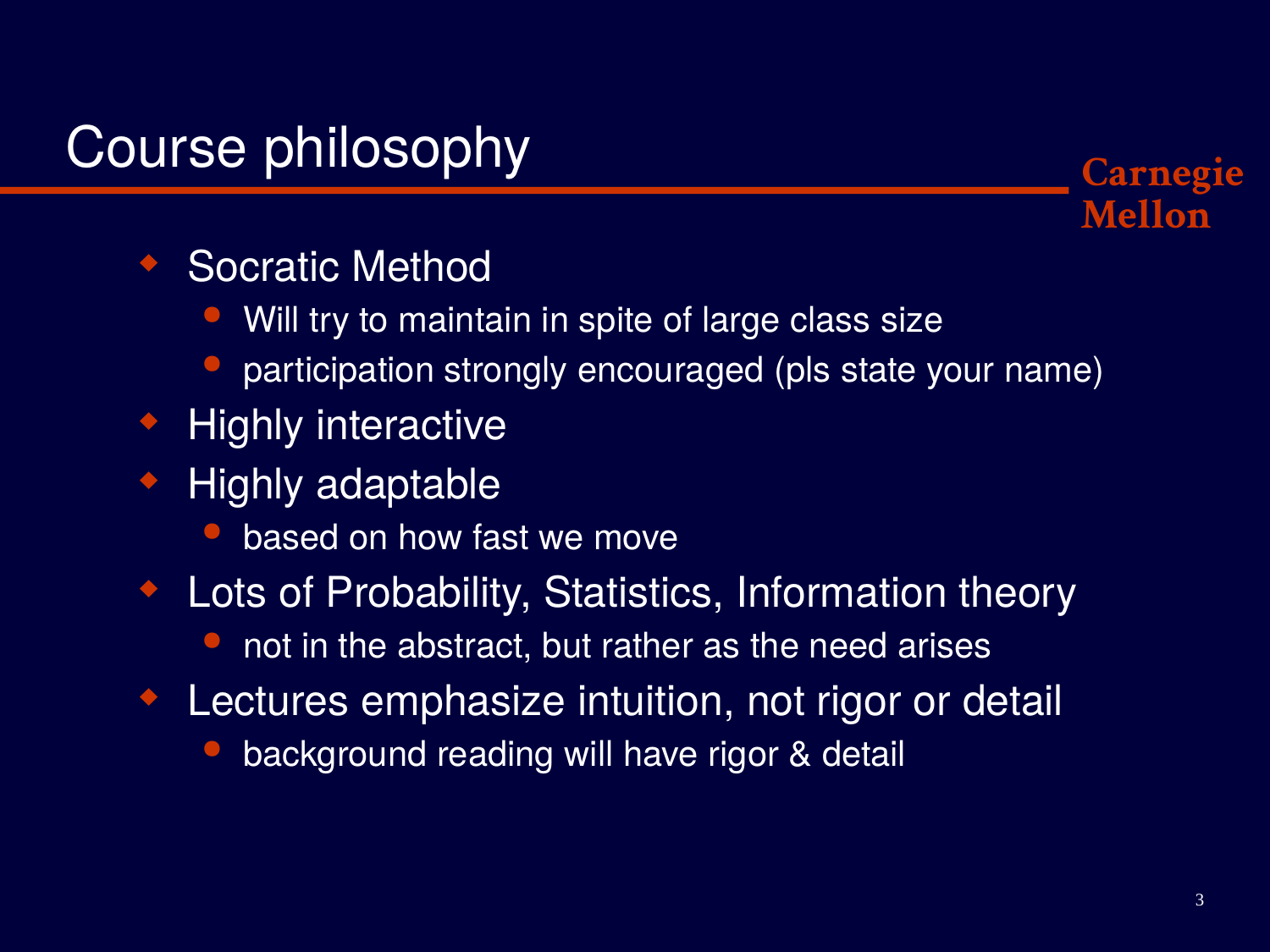

# Course philosophy
Socratic Method
Will try to maintain in spite of large class size
participation strongly encouraged (pls state your name)
Highly interactive
Highly adaptable
based on how fast we move
Lots of Probability, Statistics, Information theory
not in the abstract, but rather as the need arises
Lectures emphasize intuition, not rigor or detail
background reading will have rigor & detail

3